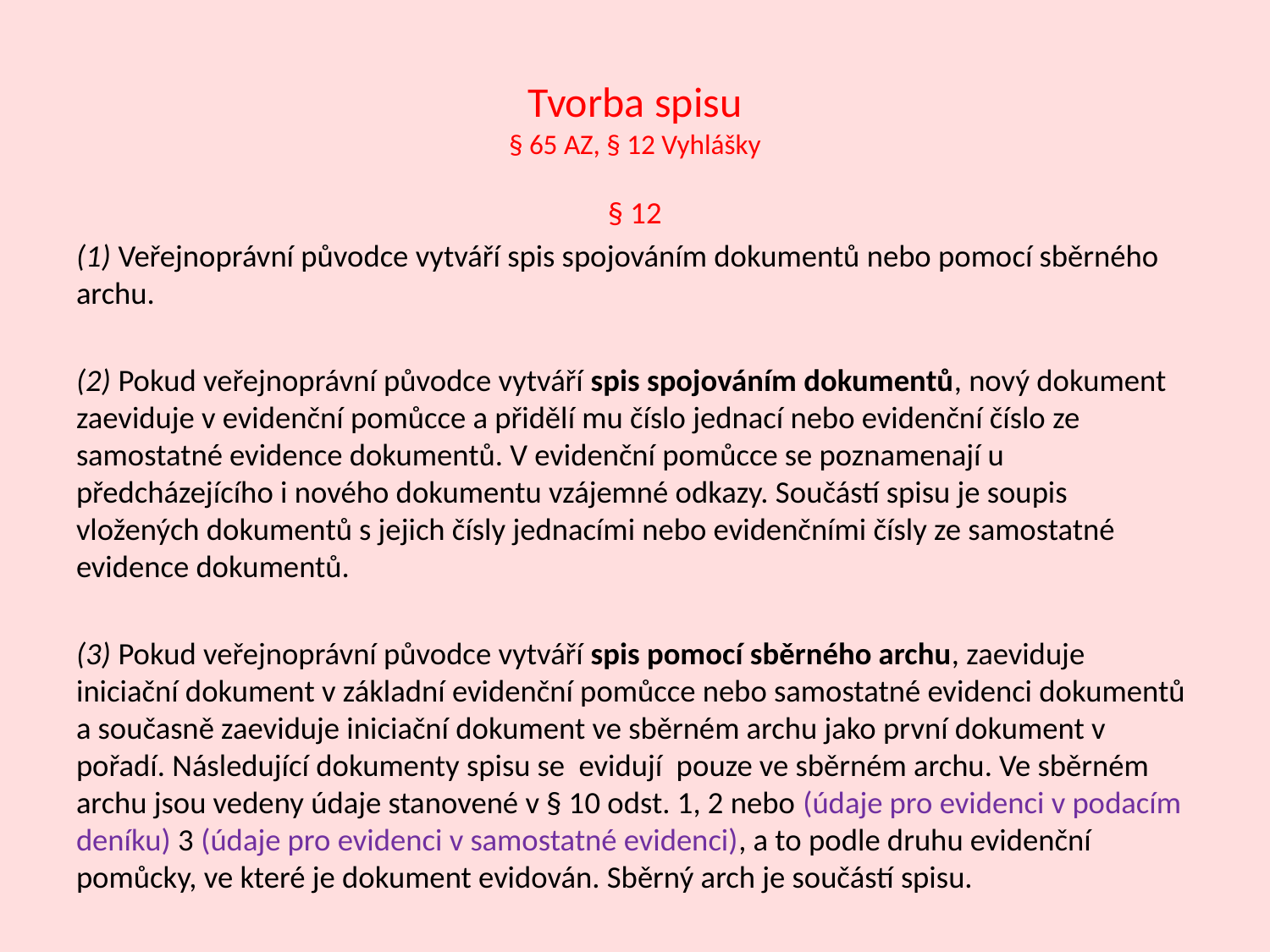

# Tvorba spisu § 65 AZ, § 12 Vyhlášky
§ 12
(1) Veřejnoprávní původce vytváří spis spojováním dokumentů nebo pomocí sběrného archu.

(2) Pokud veřejnoprávní původce vytváří spis spojováním dokumentů, nový dokument zaeviduje v evidenční pomůcce a přidělí mu číslo jednací nebo evidenční číslo ze samostatné evidence dokumentů. V evidenční pomůcce se poznamenají u předcházejícího i nového dokumentu vzájemné odkazy. Součástí spisu je soupis vložených dokumentů s jejich čísly jednacími nebo evidenčními čísly ze samostatné evidence dokumentů.

(3) Pokud veřejnoprávní původce vytváří spis pomocí sběrného archu, zaeviduje iniciační dokument v základní evidenční pomůcce nebo samostatné evidenci dokumentů a současně zaeviduje iniciační dokument ve sběrném archu jako první dokument v pořadí. Následující dokumenty spisu se  evidují  pouze ve sběrném archu. Ve sběrném archu jsou vedeny údaje stanovené v § 10 odst. 1, 2 nebo (údaje pro evidenci v podacím deníku) 3 (údaje pro evidenci v samostatné evidenci), a to podle druhu evidenční pomůcky, ve které je dokument evidován. Sběrný arch je součástí spisu.